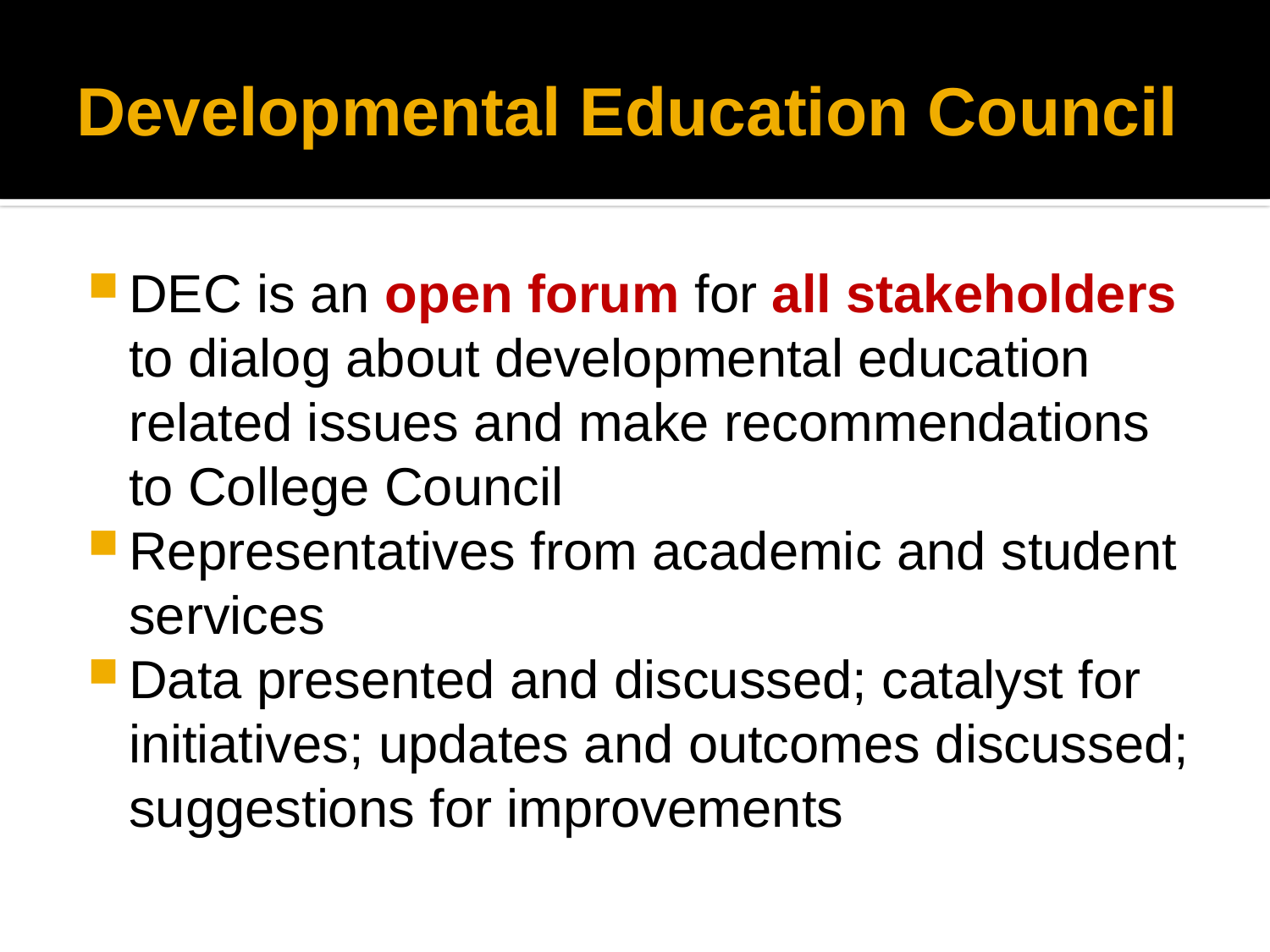

# Developmental Education Council
DEC is an open forum for all stakeholders to dialog about developmental education related issues and make recommendations to College Council
Representatives from academic and student services
Data presented and discussed; catalyst for initiatives; updates and outcomes discussed; suggestions for improvements